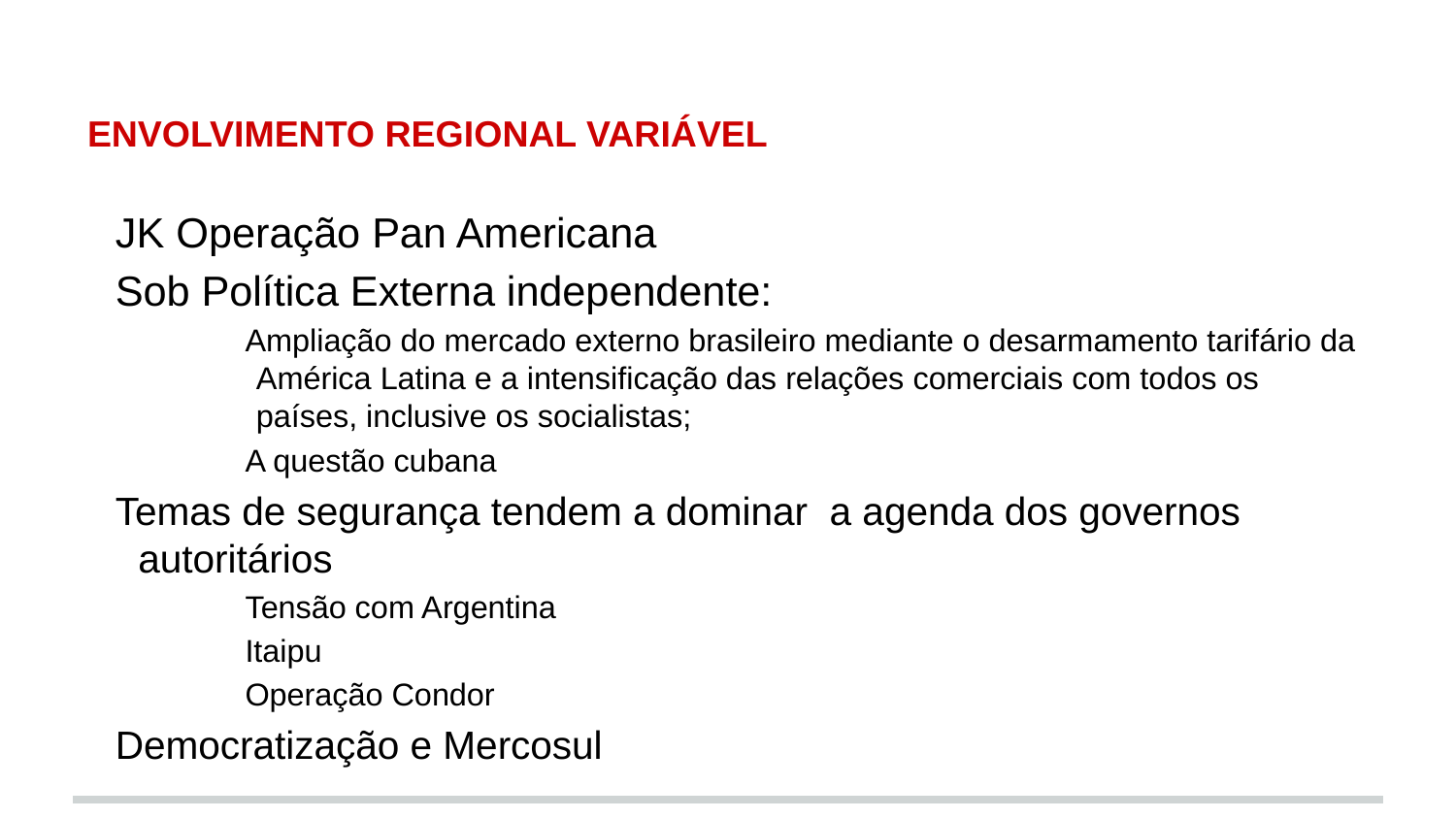

# ENVOLVIMENTO REGIONAL VARIÁVEL
JK Operação Pan Americana
Sob Política Externa independente:
Ampliação do mercado externo brasileiro mediante o desarmamento tarifário da América Latina e a intensificação das relações comerciais com todos os países, inclusive os socialistas;
A questão cubana
Temas de segurança tendem a dominar  a agenda dos governos autoritários
Tensão com Argentina
Itaipu
Operação Condor
Democratização e Mercosul